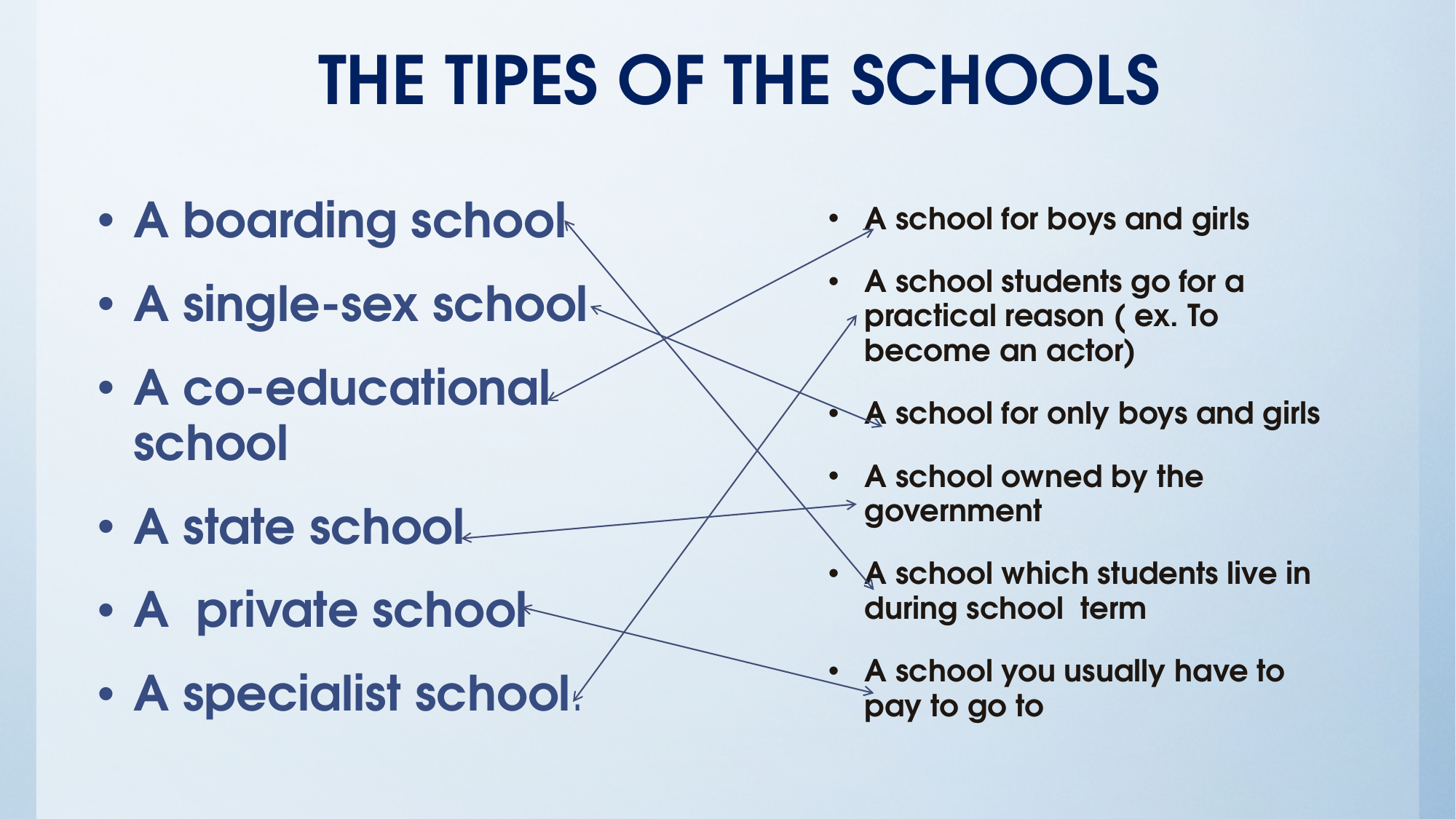

# THE TIPES OF THE SCHOOLS
A boarding school
A single-sex school
A co-educational school
A state school
A  private school
A specialist school.

A school for boys and girls
A school students go for a practical reason ( ex. To become an actor)
A school for only boys and girls
A school owned by the government
A school which students live in during school  term
A school you usually have to pay to go to